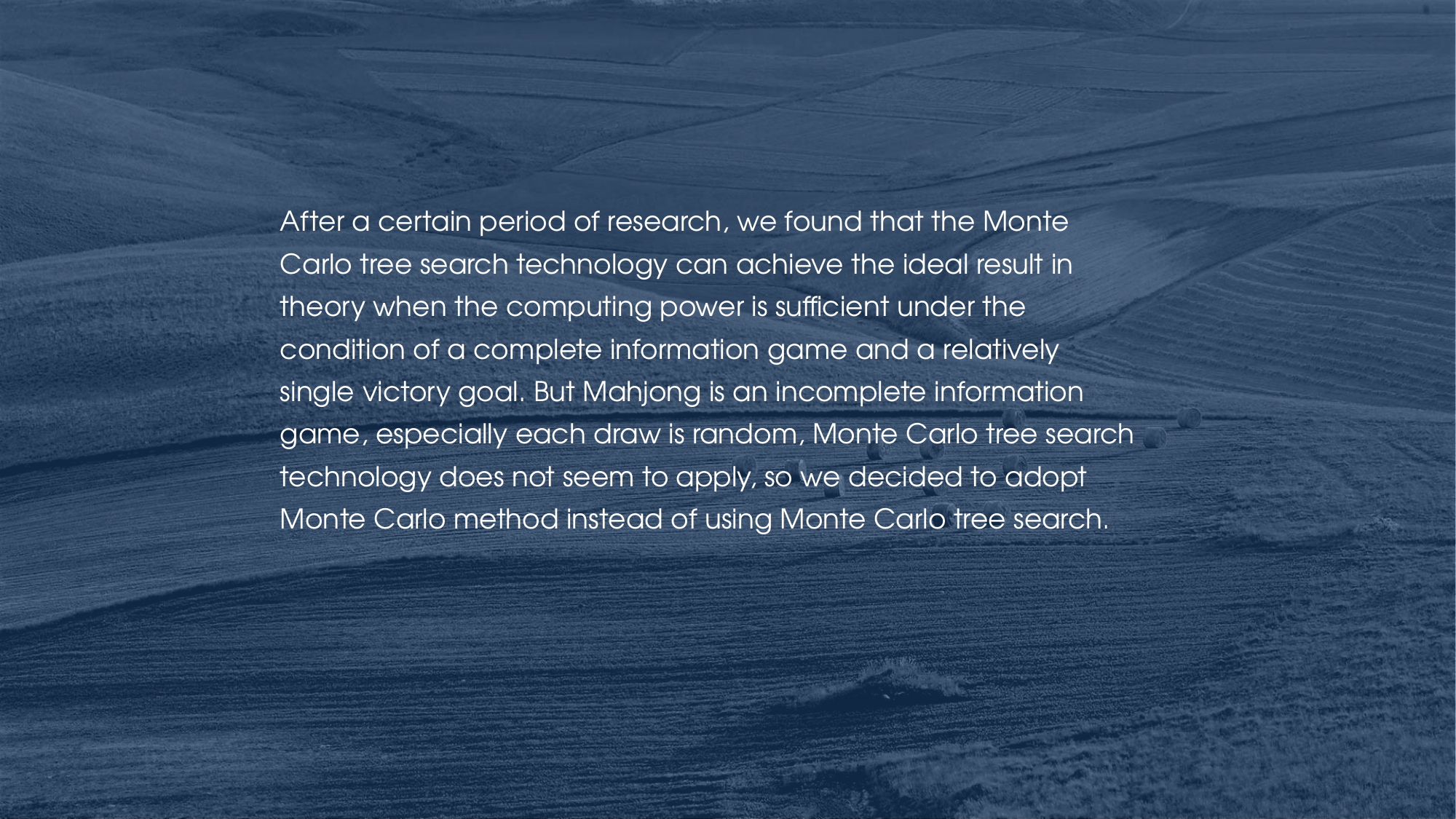

After a certain period of research, we found that the Monte Carlo tree search technology can achieve the ideal result in theory when the computing power is sufficient under the condition of a complete information game and a relatively single victory goal. But Mahjong is an incomplete information game, especially each draw is random, Monte Carlo tree search technology does not seem to apply, so we decided to adopt Monte Carlo method instead of using Monte Carlo tree search.